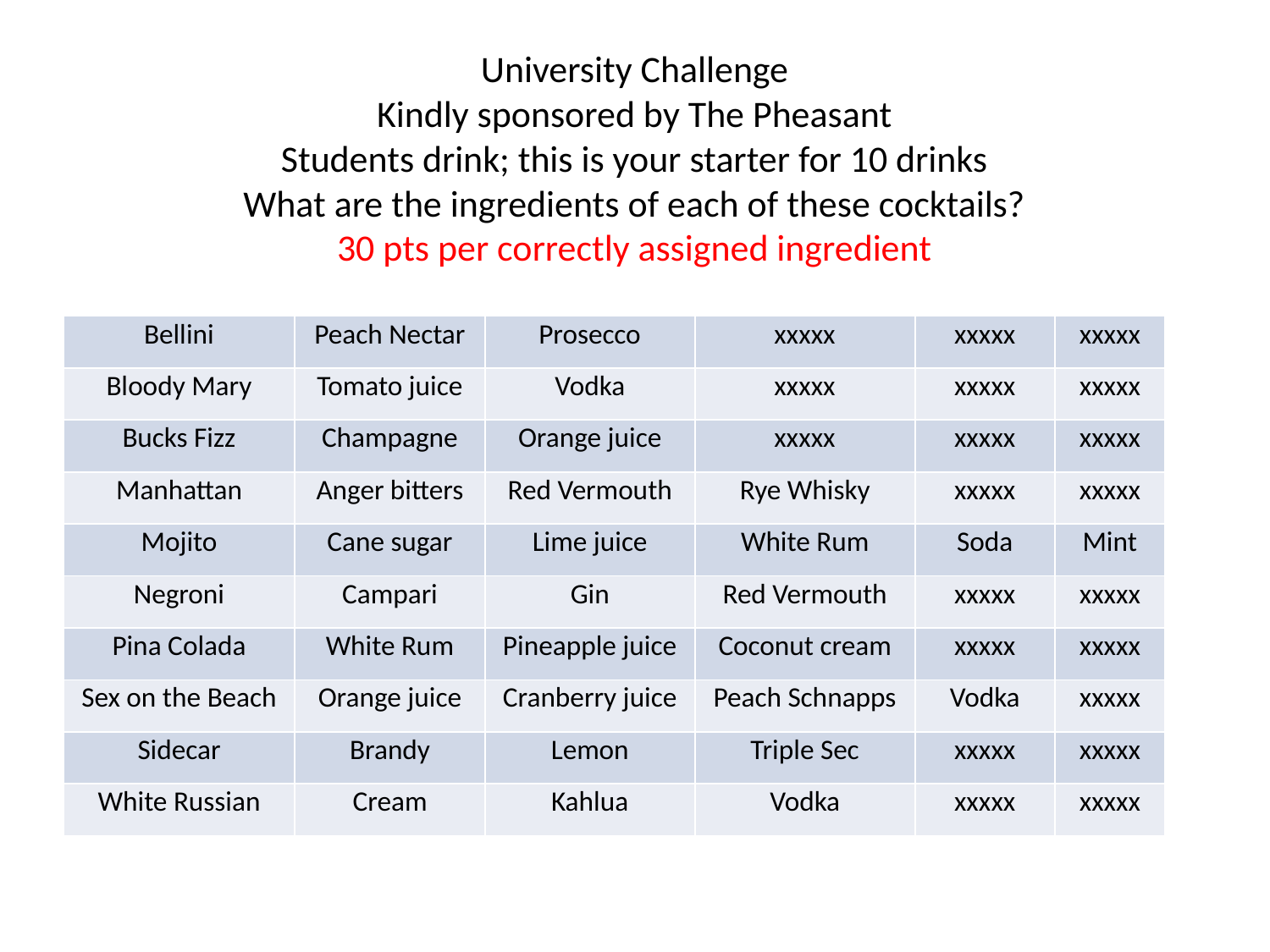

# University Challenge Kindly sponsored by The Pheasant Students drink; this is your starter for 10 drinks What are the ingredients of each of these cocktails? 30 pts per correctly assigned ingredient
| Bellini | Peach Nectar | Prosecco | xxxxx | xxxxx | xxxxx |
| --- | --- | --- | --- | --- | --- |
| Bloody Mary | Tomato juice | Vodka | xxxxx | xxxxx | xxxxx |
| Bucks Fizz | Champagne | Orange juice | xxxxx | xxxxx | xxxxx |
| Manhattan | Anger bitters | Red Vermouth | Rye Whisky | xxxxx | xxxxx |
| Mojito | Cane sugar | Lime juice | White Rum | Soda | Mint |
| Negroni | Campari | Gin | Red Vermouth | xxxxx | xxxxx |
| Pina Colada | White Rum | Pineapple juice | Coconut cream | xxxxx | xxxxx |
| Sex on the Beach | Orange juice | Cranberry juice | Peach Schnapps | Vodka | xxxxx |
| Sidecar | Brandy | Lemon | Triple Sec | xxxxx | xxxxx |
| White Russian | Cream | Kahlua | Vodka | xxxxx | xxxxx |